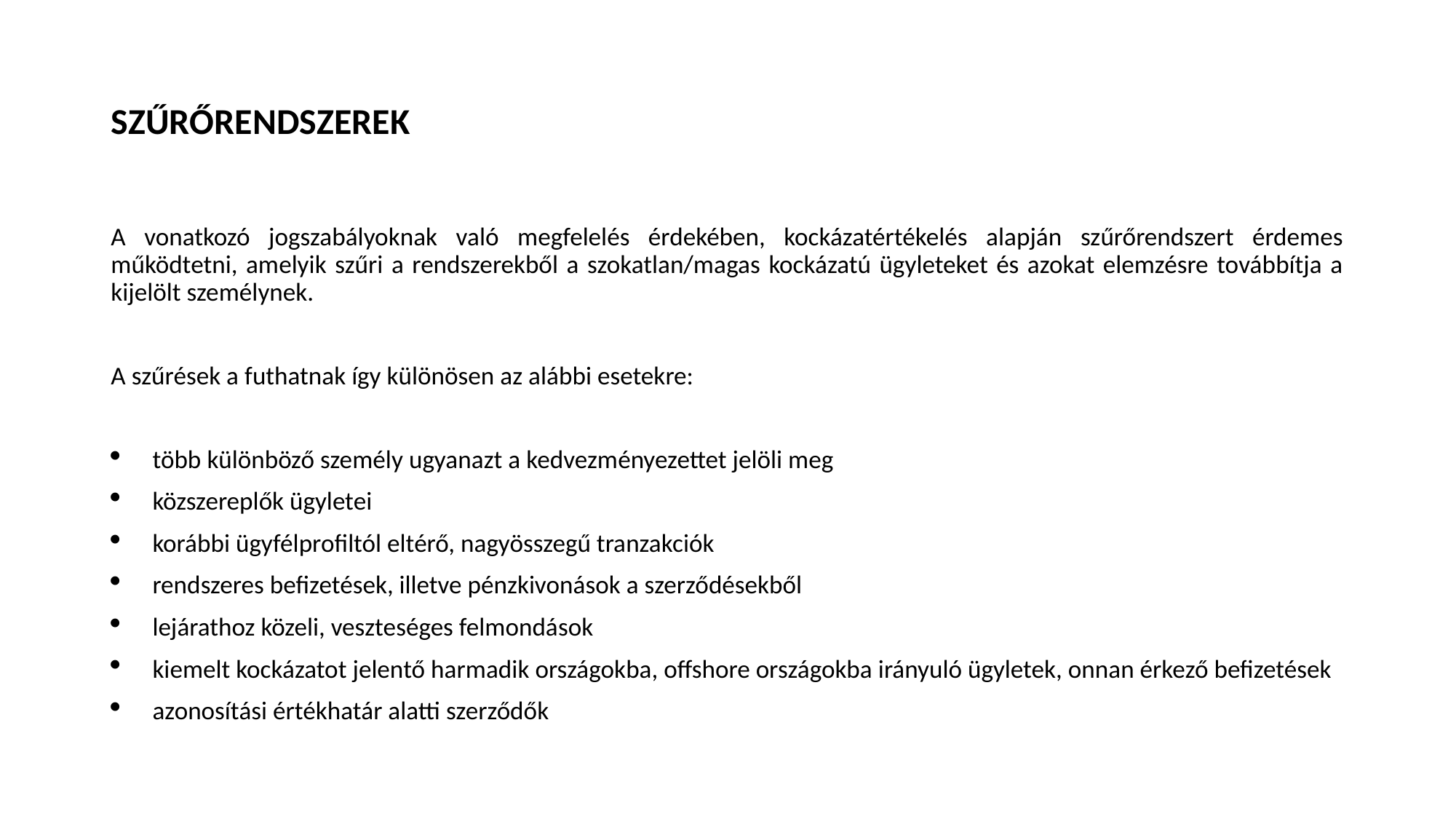

# SZŰRŐRENDSZEREK
A vonatkozó jogszabályoknak való megfelelés érdekében, kockázatértékelés alapján szűrőrendszert érdemes működtetni, amelyik szűri a rendszerekből a szokatlan/magas kockázatú ügyleteket és azokat elemzésre továbbítja a kijelölt személynek.

A szűrések a futhatnak így különösen az alábbi esetekre:

több különböző személy ugyanazt a kedvezményezettet jelöli meg
közszereplők ügyletei
korábbi ügyfélprofiltól eltérő, nagyösszegű tranzakciók
rendszeres befizetések, illetve pénzkivonások a szerződésekből
lejárathoz közeli, veszteséges felmondások
kiemelt kockázatot jelentő harmadik országokba, offshore országokba irányuló ügyletek, onnan érkező befizetések
azonosítási értékhatár alatti szerződők